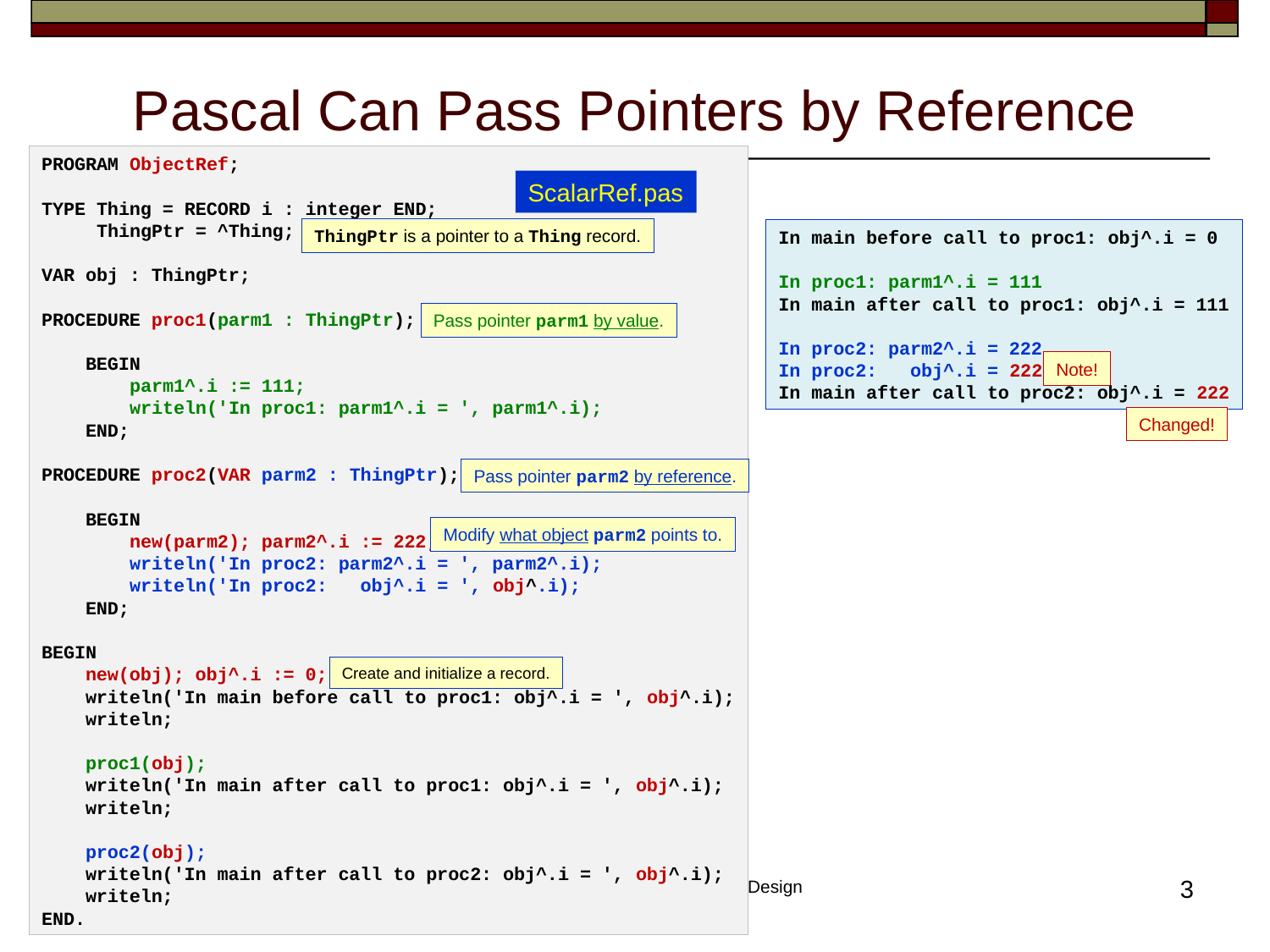

# Pascal Can Pass Pointers by Reference
PROGRAM ObjectRef;

TYPE Thing = RECORD i : integer END;
     ThingPtr = ^Thing;

VAR obj : ThingPtr;

PROCEDURE proc1(parm1 : ThingPtr);

    BEGIN
        parm1^.i := 111;
        writeln('In proc1: parm1^.i = ', parm1^.i);
    END;

PROCEDURE proc2(VAR parm2 : ThingPtr);

    BEGIN
        new(parm2); parm2^.i := 222;
        writeln('In proc2: parm2^.i = ', parm2^.i);
        writeln('In proc2:   obj^.i = ', obj^.i);
    END;

BEGIN
    new(obj); obj^.i := 0;
    writeln('In main before call to proc1: obj^.i = ', obj^.i);
    writeln;

    proc1(obj);
    writeln('In main after call to proc1: obj^.i = ', obj^.i);
    writeln;

    proc2(obj);
    writeln('In main after call to proc2: obj^.i = ', obj^.i);
    writeln;
END.
ScalarRef.pas
ThingPtr is a pointer to a Thing record.
In main before call to proc1: obj^.i = 0

In proc1: parm1^.i = 111
In main after call to proc1: obj^.i = 111

In proc2: parm2^.i = 222
In proc2:   obj^.i = 222
In main after call to proc2: obj^.i = 222
Pass pointer parm1 by value.
Note!
Changed!
Pass pointer parm2 by reference.
Modify what object parm2 points to.
Create and initialize a record.
3